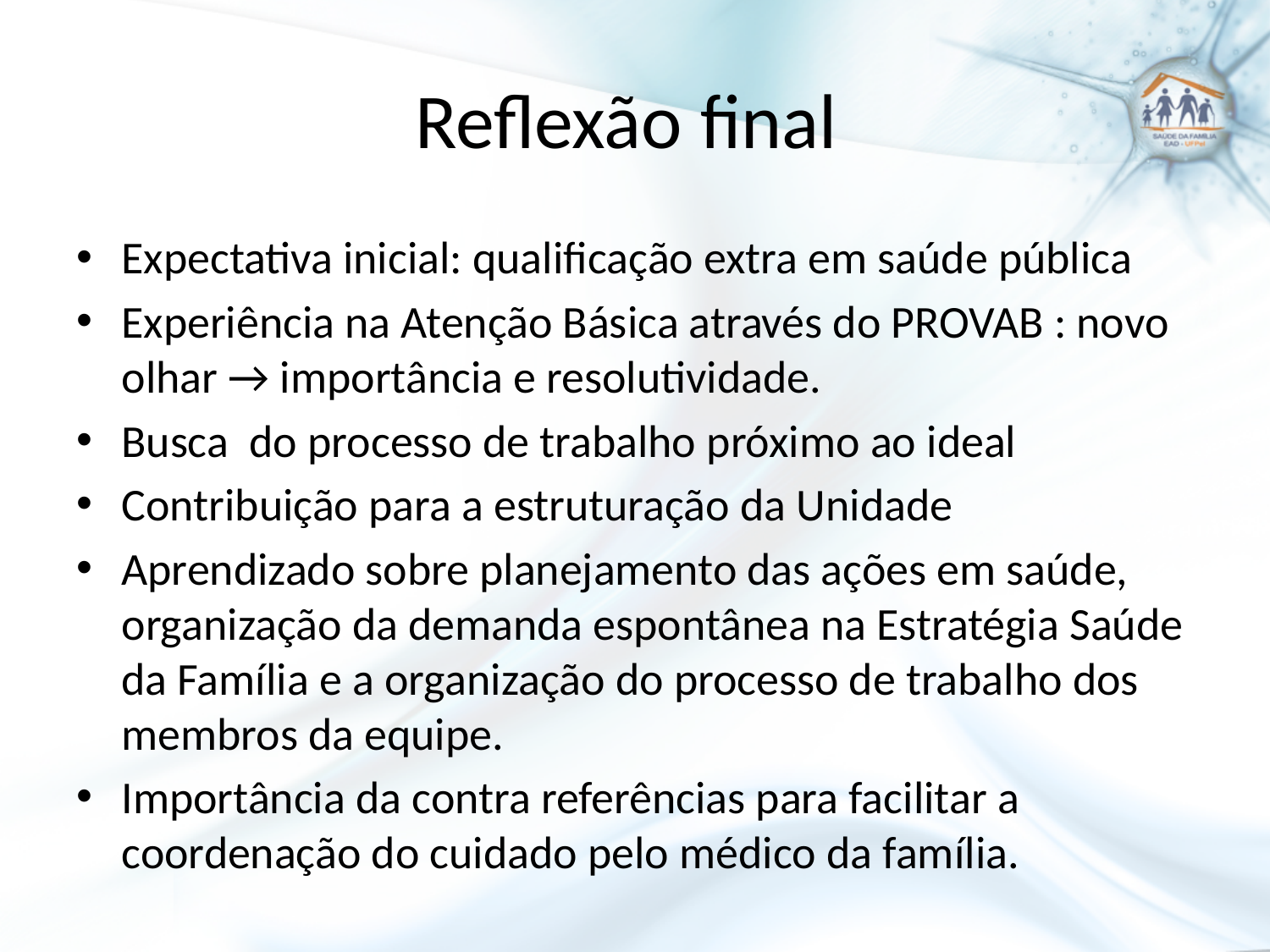

# Reflexão final
Expectativa inicial: qualificação extra em saúde pública
Experiência na Atenção Básica através do PROVAB : novo olhar → importância e resolutividade.
Busca  do processo de trabalho próximo ao ideal
Contribuição para a estruturação da Unidade
Aprendizado sobre planejamento das ações em saúde, organização da demanda espontânea na Estratégia Saúde da Família e a organização do processo de trabalho dos membros da equipe.
Importância da contra referências para facilitar a coordenação do cuidado pelo médico da família.